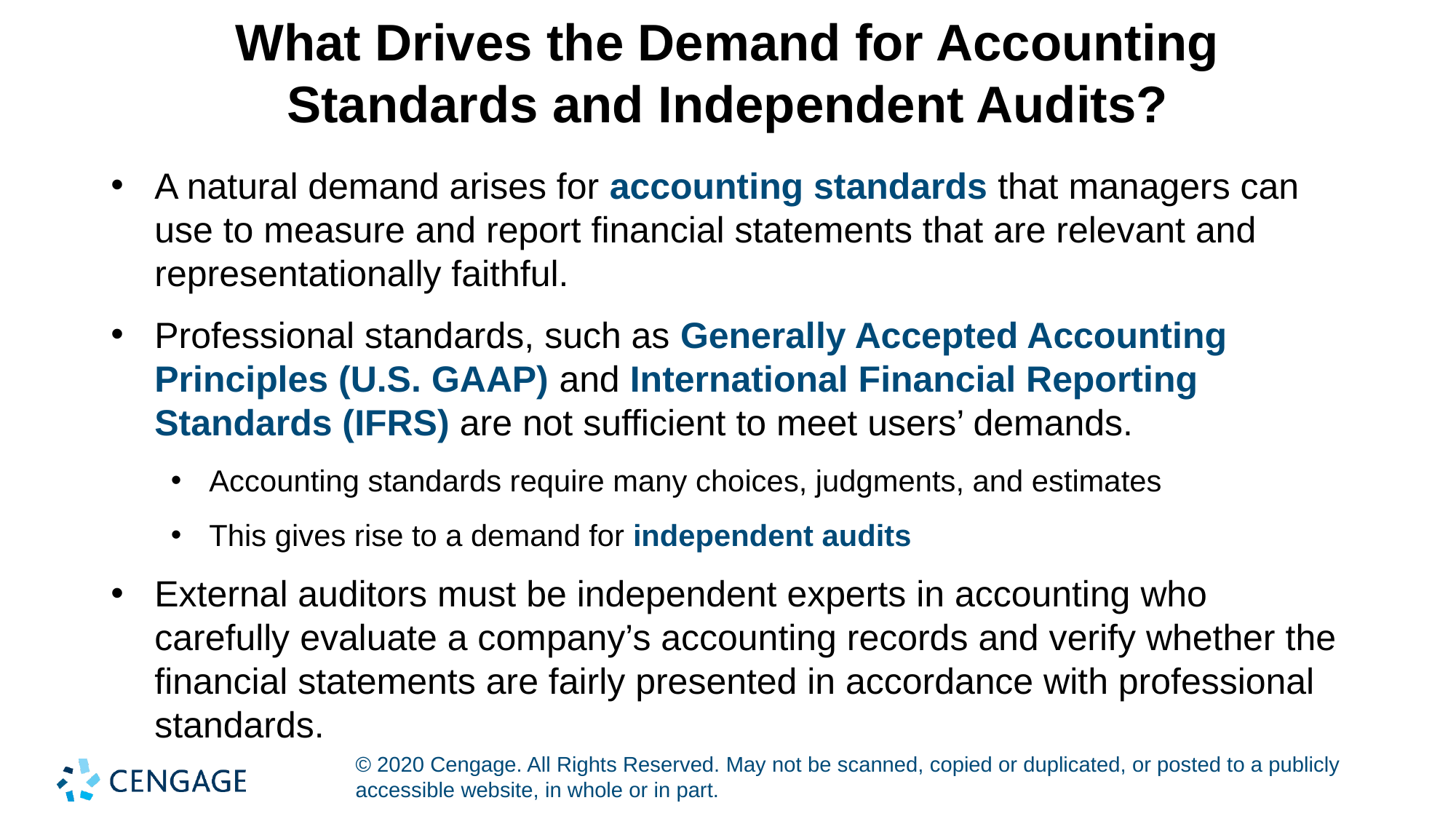

# What Drives the Demand for Accounting Standards and Independent Audits?
A natural demand arises for accounting standards that managers can use to measure and report financial statements that are relevant and representationally faithful.
Professional standards, such as Generally Accepted Accounting Principles (U.S. GAAP) and International Financial Reporting Standards (IFRS) are not sufficient to meet users’ demands.
Accounting standards require many choices, judgments, and estimates
This gives rise to a demand for independent audits
External auditors must be independent experts in accounting who carefully evaluate a company’s accounting records and verify whether the financial statements are fairly presented in accordance with professional standards.